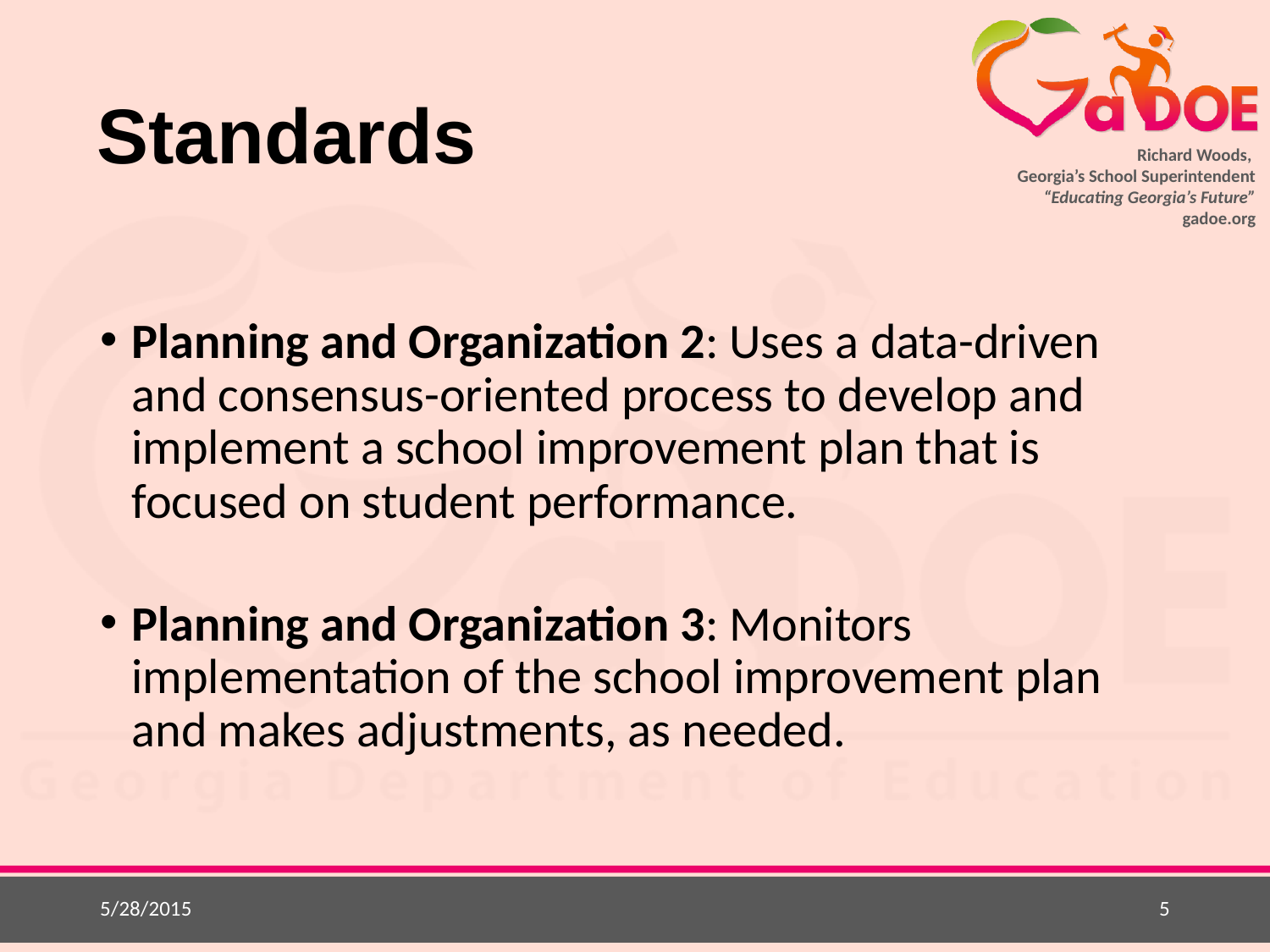

# Standards

Planning and Organization 2: Uses a data-driven and consensus-oriented process to develop and implement a school improvement plan that is focused on student performance.

Planning and Organization 3: Monitors implementation of the school improvement plan and makes adjustments, as needed.

5/28/2015
5